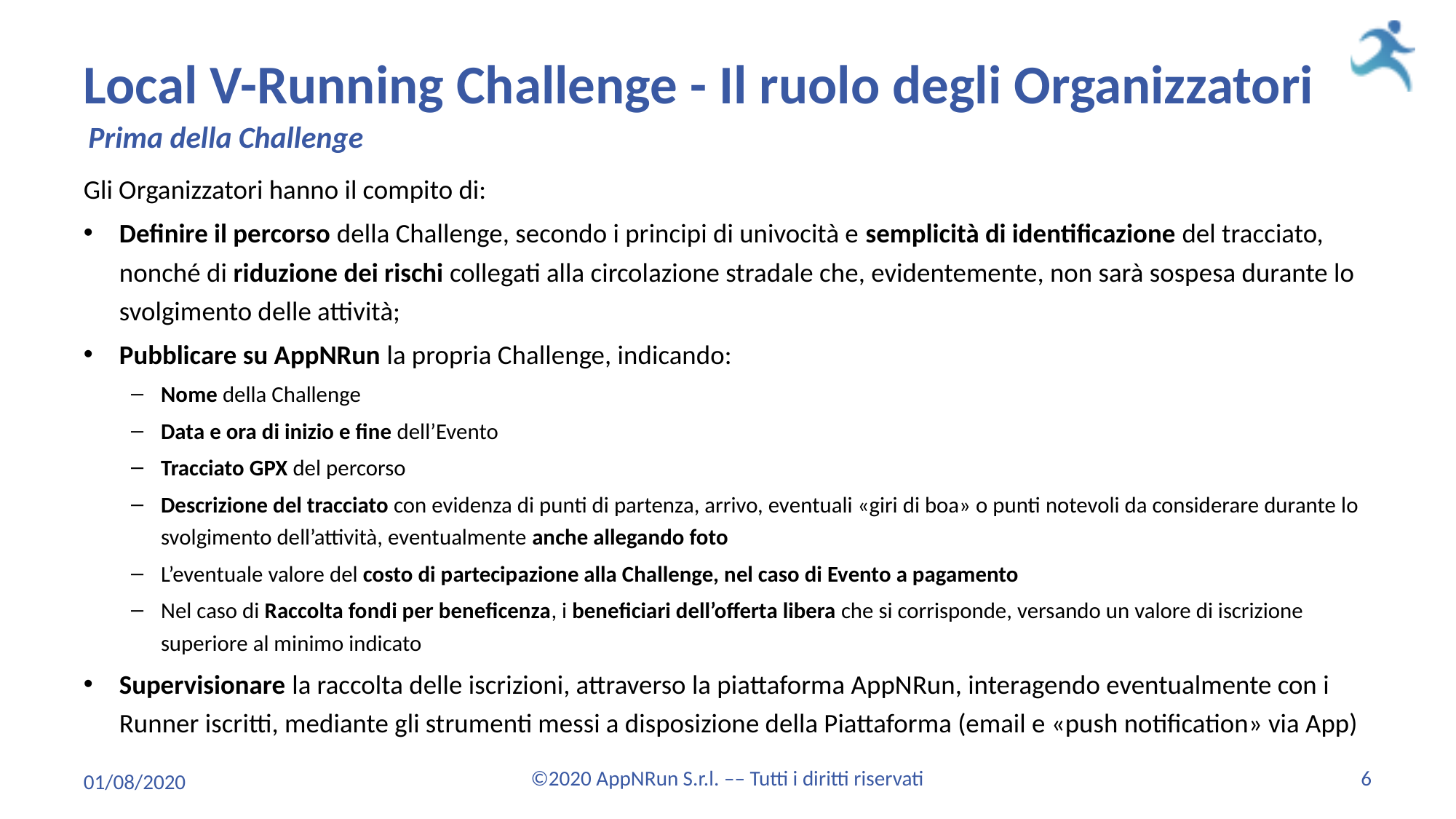

# Local V-Running Challenge - Il ruolo degli Organizzatori
Prima della Challenge
Gli Organizzatori hanno il compito di:
Definire il percorso della Challenge, secondo i principi di univocità e semplicità di identificazione del tracciato, nonché di riduzione dei rischi collegati alla circolazione stradale che, evidentemente, non sarà sospesa durante lo svolgimento delle attività;
Pubblicare su AppNRun la propria Challenge, indicando:
Nome della Challenge
Data e ora di inizio e fine dell’Evento
Tracciato GPX del percorso
Descrizione del tracciato con evidenza di punti di partenza, arrivo, eventuali «giri di boa» o punti notevoli da considerare durante lo svolgimento dell’attività, eventualmente anche allegando foto
L’eventuale valore del costo di partecipazione alla Challenge, nel caso di Evento a pagamento
Nel caso di Raccolta fondi per beneficenza, i beneficiari dell’offerta libera che si corrisponde, versando un valore di iscrizione superiore al minimo indicato
Supervisionare la raccolta delle iscrizioni, attraverso la piattaforma AppNRun, interagendo eventualmente con i Runner iscritti, mediante gli strumenti messi a disposizione della Piattaforma (email e «push notification» via App)
01/08/2020
©2020 AppNRun S.r.l. –– Tutti i diritti riservati
6